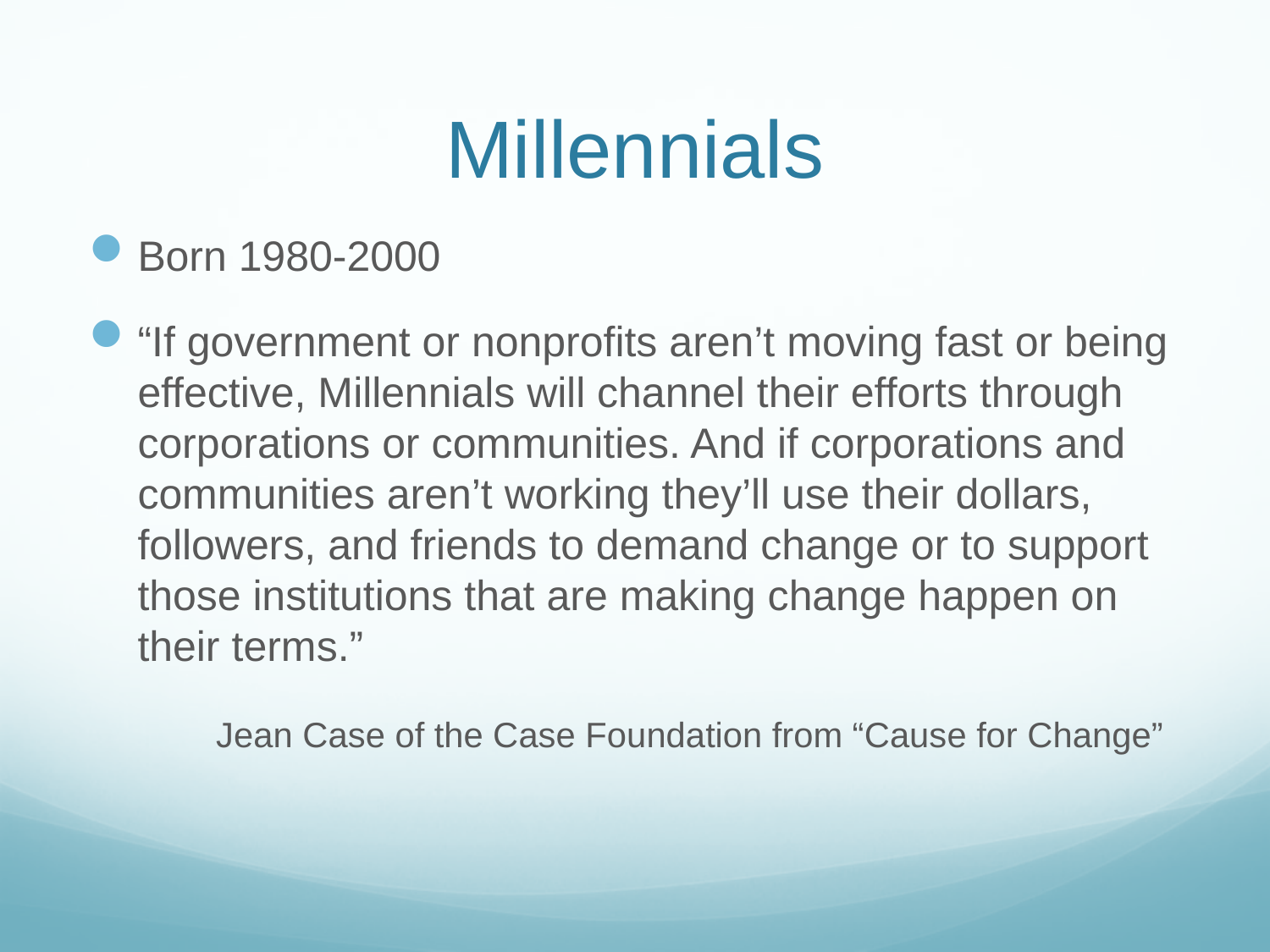

# Millennials
Born 1980-2000
“If government or nonprofits aren’t moving fast or being effective, Millennials will channel their efforts through corporations or communities. And if corporations and communities aren’t working they’ll use their dollars, followers, and friends to demand change or to support those institutions that are making change happen on their terms.”
	Jean Case of the Case Foundation from “Cause for Change”